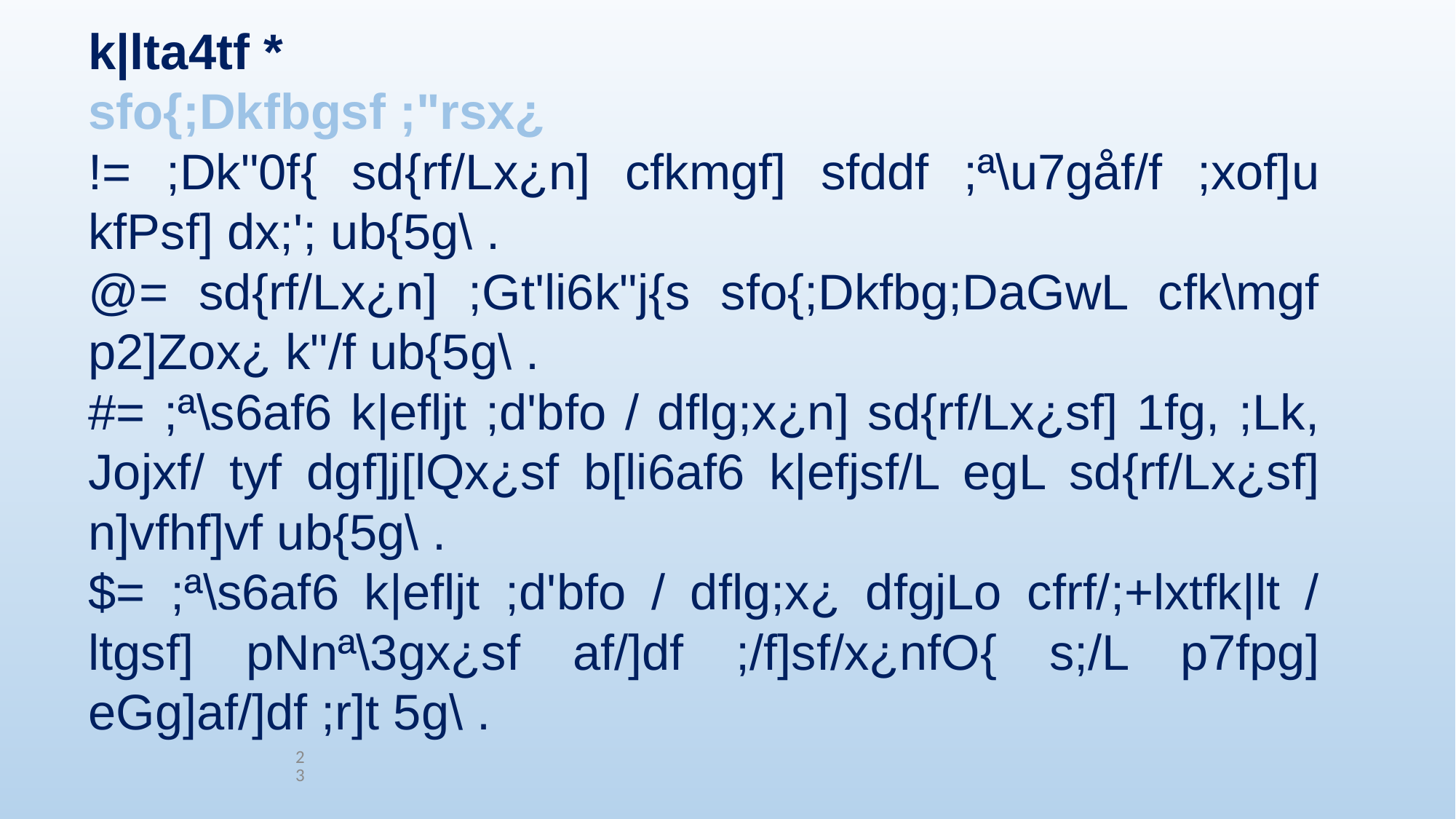

k|lta4tf *
sfo{;Dkfbgsf ;"rsx¿
!= ;Dk"0f{ sd{rf/Lx¿n] cfkmgf] sfddf ;ª\u7gåf/f ;xof]u kfPsf] dx;'; ub{5g\ .
@= sd{rf/Lx¿n] ;Gt'li6k"j{s sfo{;Dkfbg;DaGwL cfk\mgf p2]Zox¿ k"/f ub{5g\ .
#= ;ª\s6af6 k|efljt ;d'bfo / dflg;x¿n] sd{rf/Lx¿sf] 1fg, ;Lk, Jojxf/ tyf dgf]j[lQx¿sf b[li6af6 k|efjsf/L egL sd{rf/Lx¿sf] n]vfhf]vf ub{5g\ .
$= ;ª\s6af6 k|efljt ;d'bfo / dflg;x¿ dfgjLo cfrf/;+lxtfk|lt / ltgsf] pNnª\3gx¿sf af/]df ;/f]sf/x¿nfO{ s;/L p7fpg] eGg]af/]df ;r]t 5g\ .
23